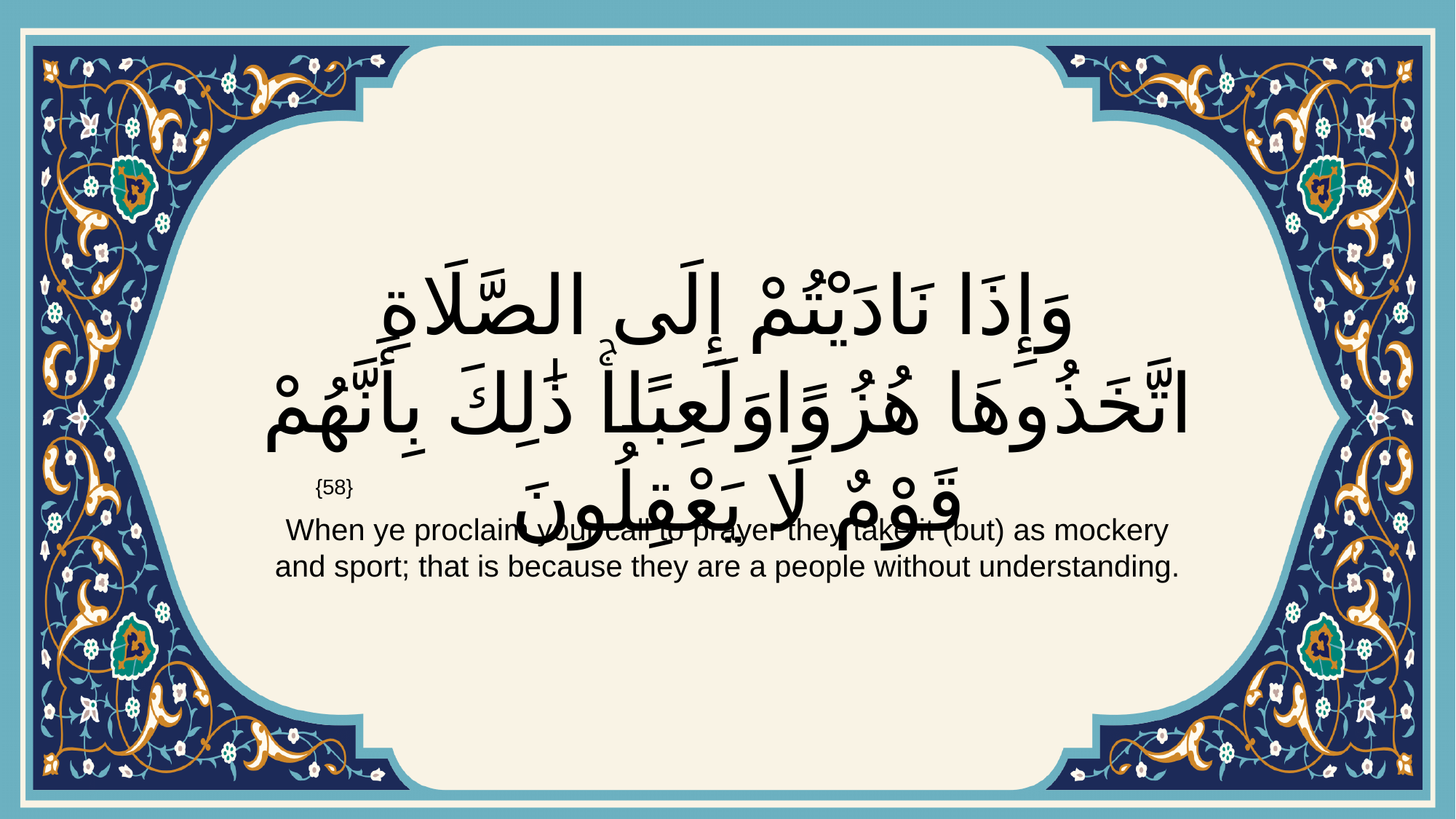

# وَإِذَا نَادَيْتُمْ إِلَى الصَّلَاةِ اتَّخَذُوهَا هُزُوًا وَلَعِبًاۚ ذَٰلِكَ بِأَنَّهُمْ قَوْمٌ لَا يَعْقِلُونَ
{58}
When ye proclaim your call to prayer they take it (but) as mockery and sport; that is because they are a people without understanding.